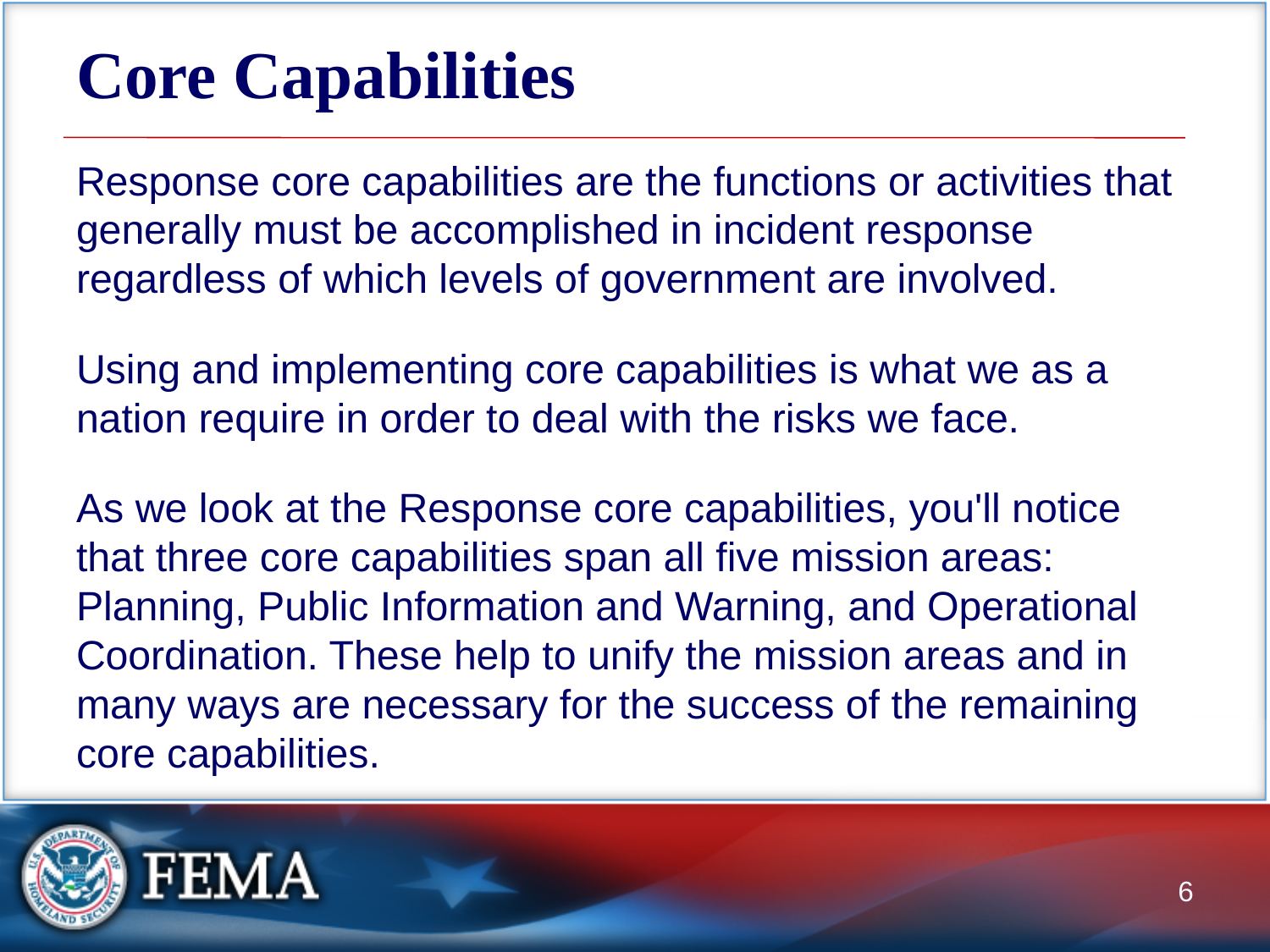

# Core Capabilities
Response core capabilities are the functions or activities that generally must be accomplished in incident response regardless of which levels of government are involved.
Using and implementing core capabilities is what we as a nation require in order to deal with the risks we face.
As we look at the Response core capabilities, you'll notice that three core capabilities span all five mission areas: Planning, Public Information and Warning, and Operational Coordination. These help to unify the mission areas and in many ways are necessary for the success of the remaining core capabilities.
6